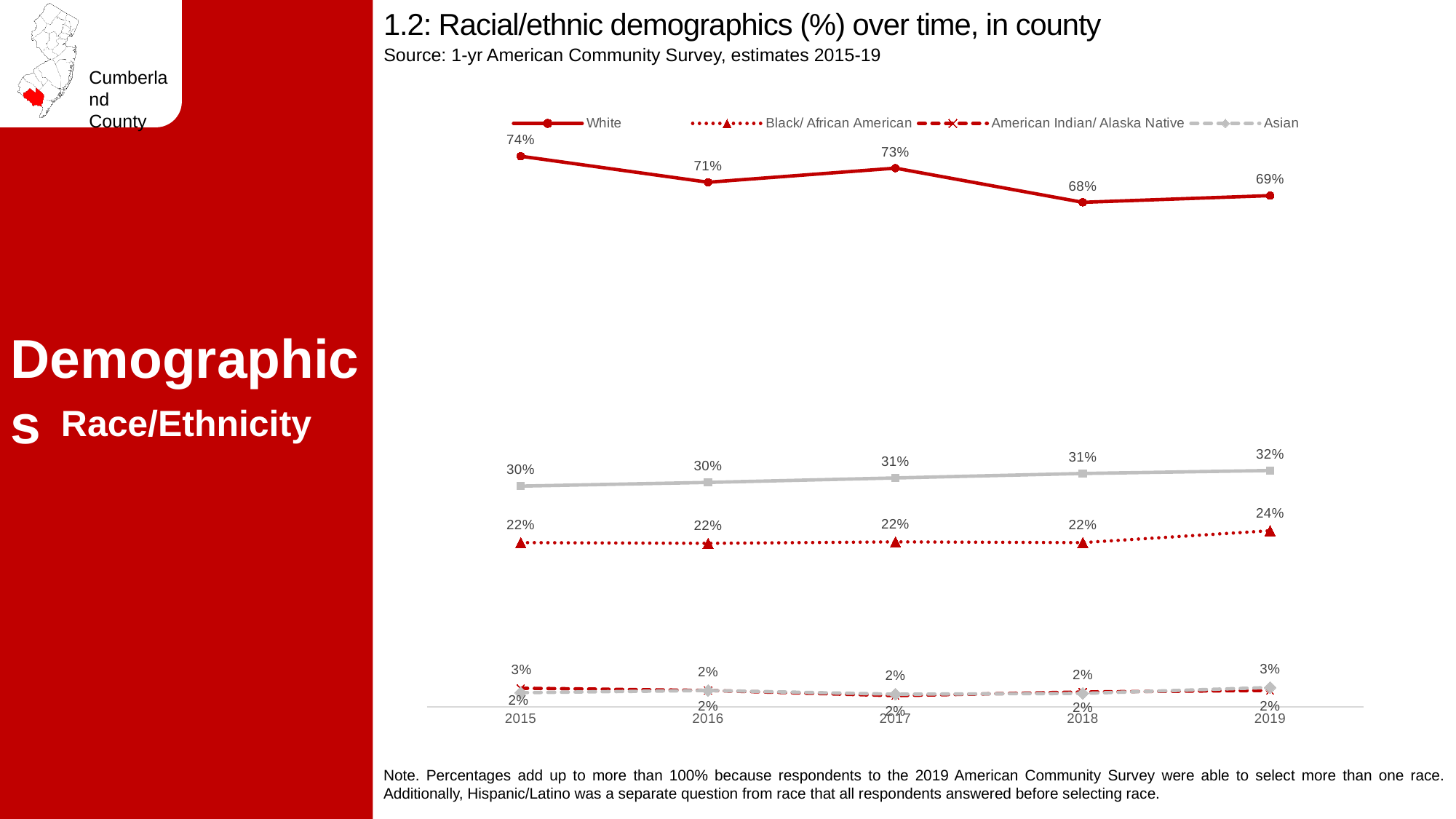

1.2: Racial/ethnic demographics (%) over time, in county

Source: 1-yr American Community Survey, estimates 2015-19

### Chart

| Category | White  | Black/ African American | American Indian/ Alaska Native | Asian | Hispanic/ Latino |
|---|---|---|---|---|---|
| 2015 | 0.741 | 0.221 | 0.025 | 0.019 | 0.297 |
| 2016 | 0.706 | 0.22 | 0.022 | 0.022 | 0.302 |
| 2017 | 0.725 | 0.222 | 0.015 | 0.017 | 0.308 |
| 2018 | 0.679 | 0.221 | 0.02 | 0.018 | 0.314 |
| 2019 | 0.688 | 0.237 | 0.022 | 0.026 | 0.318 |
Demographics
Race/Ethnicity
Note. Percentages add up to more than 100% because respondents to the 2019 American Community Survey were able to select more than one race. Additionally, Hispanic/Latino was a separate question from race that all respondents answered before selecting race.